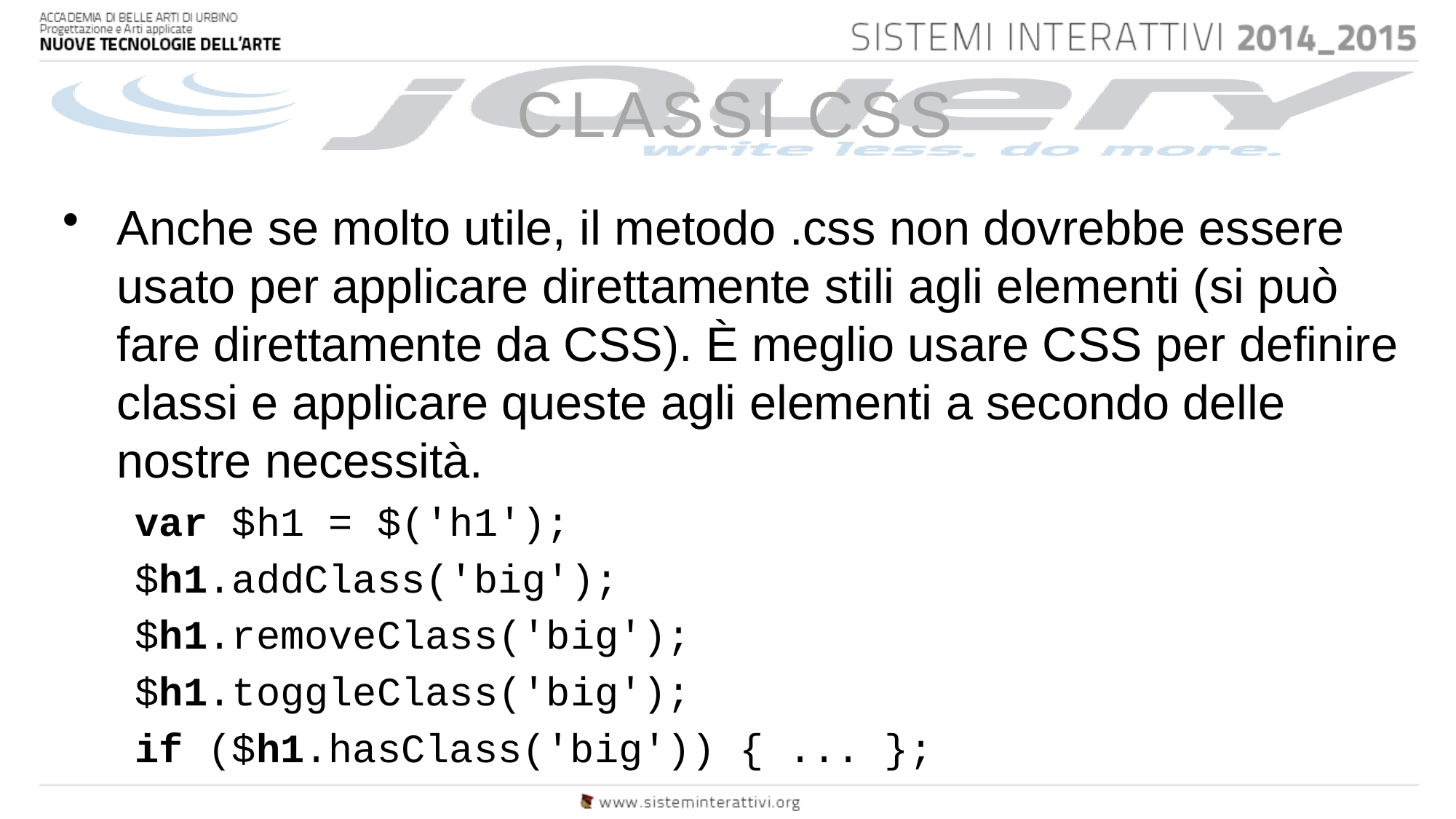

# CLASSI CSS
Anche se molto utile, il metodo .css non dovrebbe essere usato per applicare direttamente stili agli elementi (si può fare direttamente da CSS). È meglio usare CSS per definire classi e applicare queste agli elementi a secondo delle nostre necessità.
var $h1 = $('h1');
$h1.addClass('big');
$h1.removeClass('big');
$h1.toggleClass('big');
if ($h1.hasClass('big')) { ... };